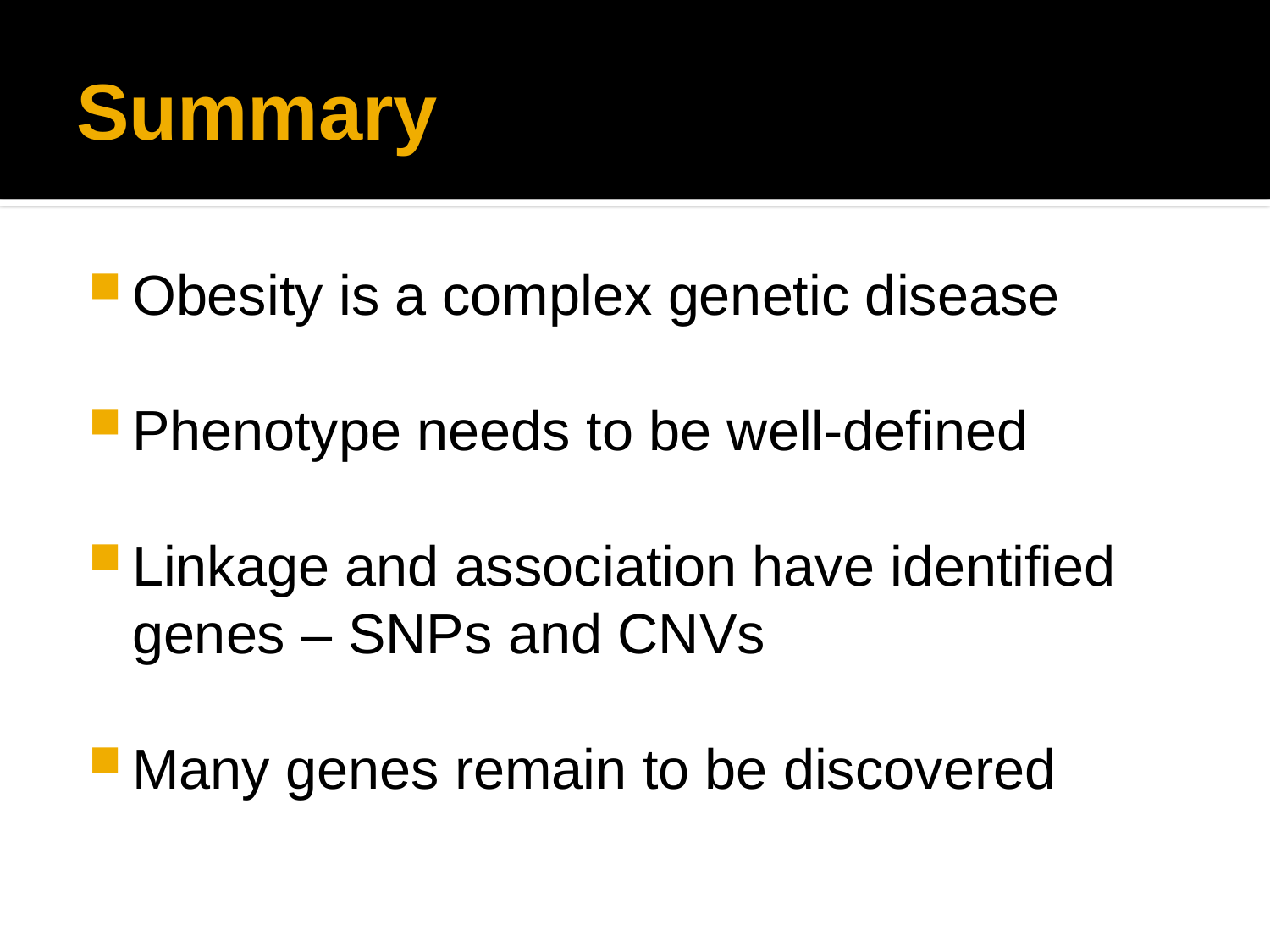

# Summary
Obesity is a complex genetic disease

Phenotype needs to be well-defined

Linkage and association have identified genes – SNPs and CNVs

Many genes remain to be discovered